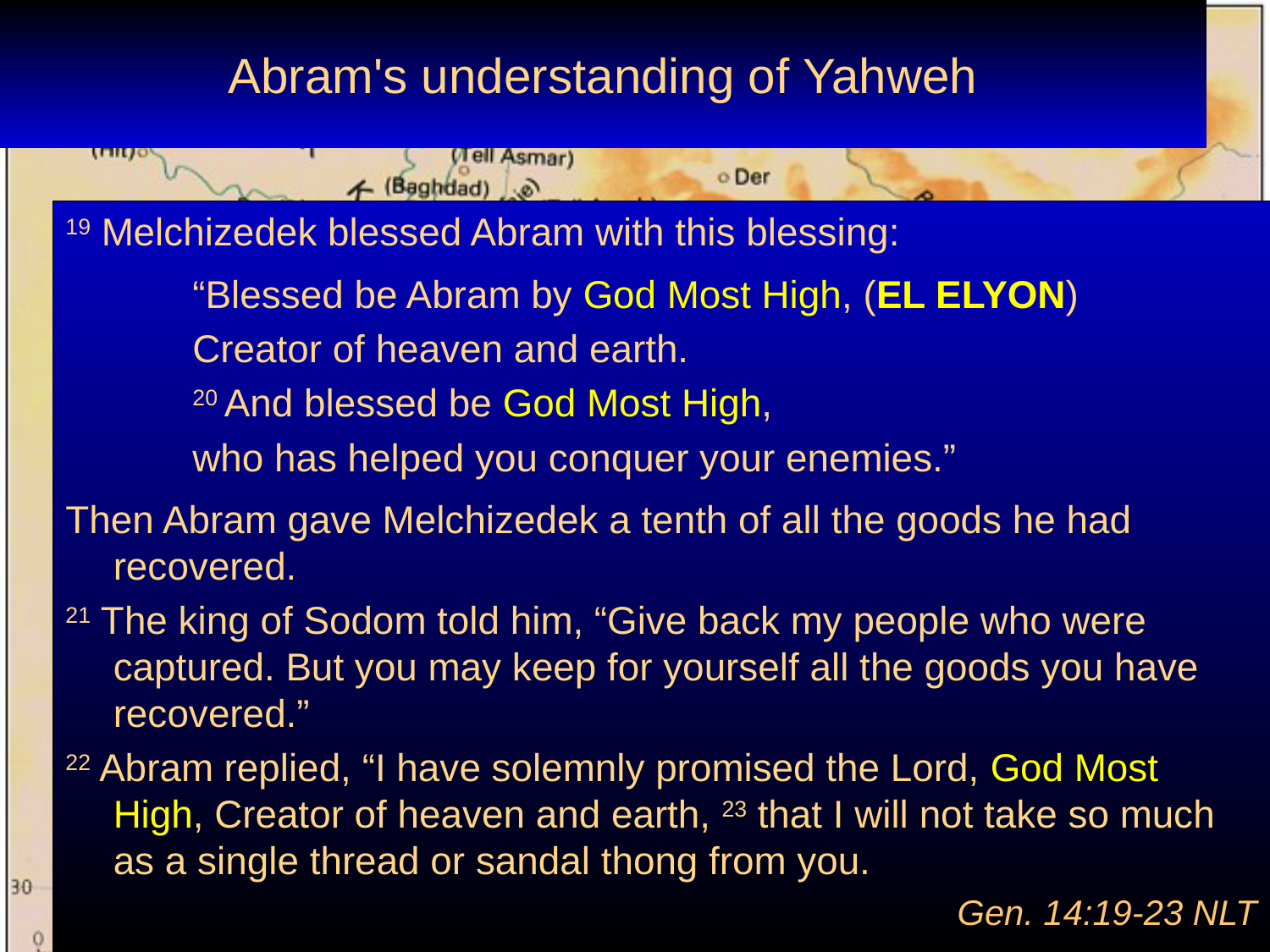

# Abram's understanding of Yahweh
19 Melchizedek blessed Abram with this blessing:
“Blessed be Abram by God Most High, (EL ELYON)
Creator of heaven and earth.
20	And blessed be God Most High,
who has helped you conquer your enemies.”
Then Abram gave Melchizedek a tenth of all the goods he had recovered.
21 The king of Sodom told him, “Give back my people who were captured. But you may keep for yourself all the goods you have recovered.”
22 Abram replied, “I have solemnly promised the Lord, God Most High, Creator of heaven and earth, 23 that I will not take so much as a single thread or sandal thong from you.
Gen. 14:19-23 NLT